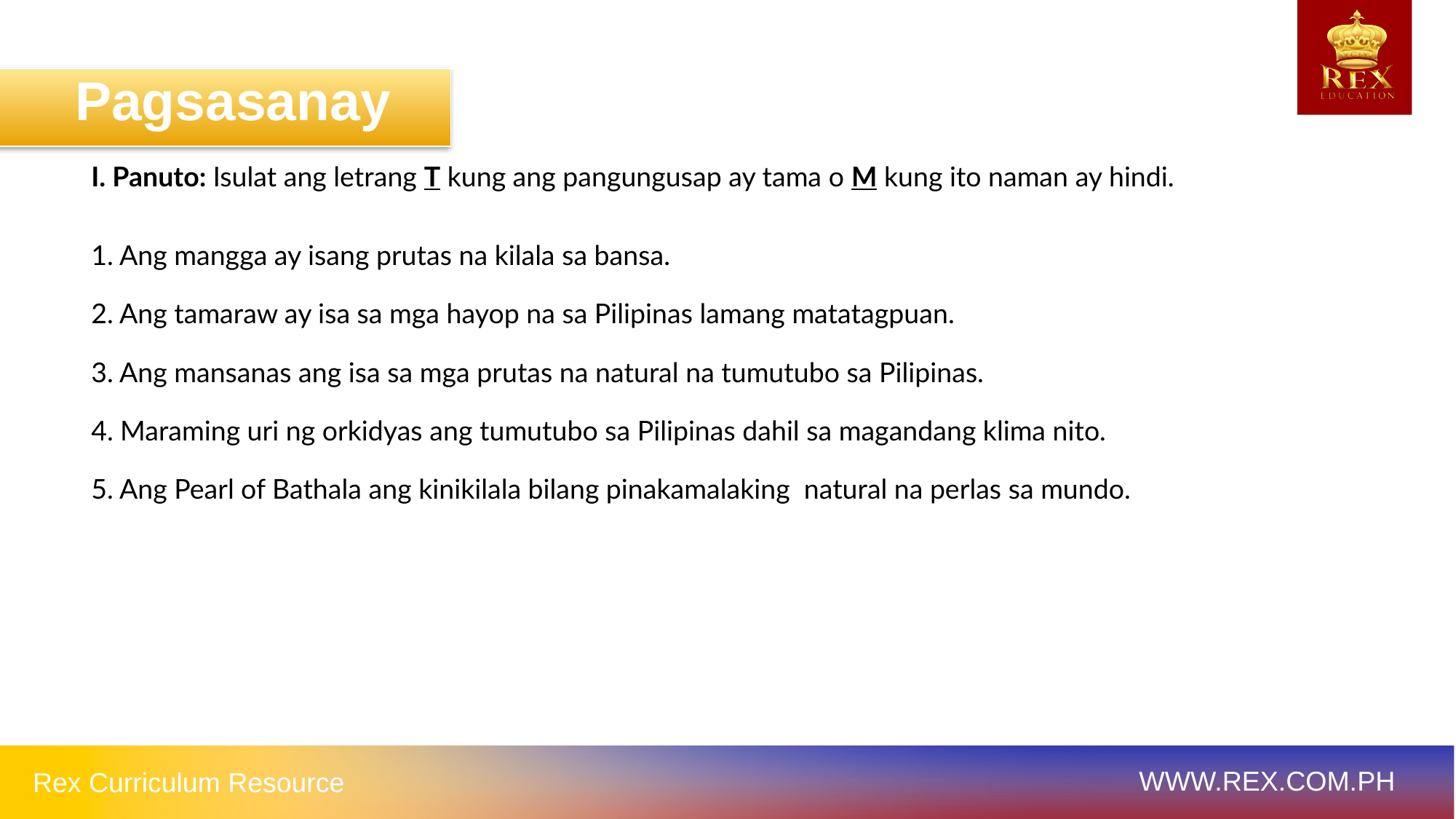

Pagsasanay

I. Panuto: Isulat ang letrang T kung ang pangungusap ay tama o M kung ito naman ay hindi.

1. Ang mangga ay isang prutas na kilala sa bansa.
2. Ang tamaraw ay isa sa mga hayop na sa Pilipinas lamang matatagpuan.
3. Ang mansanas ang isa sa mga prutas na natural na tumutubo sa Pilipinas.
4. Maraming uri ng orkidyas ang tumutubo sa Pilipinas dahil sa magandang klima nito.
5. Ang Pearl of Bathala ang kinikilala bilang pinakamalaking  natural na perlas sa mundo.